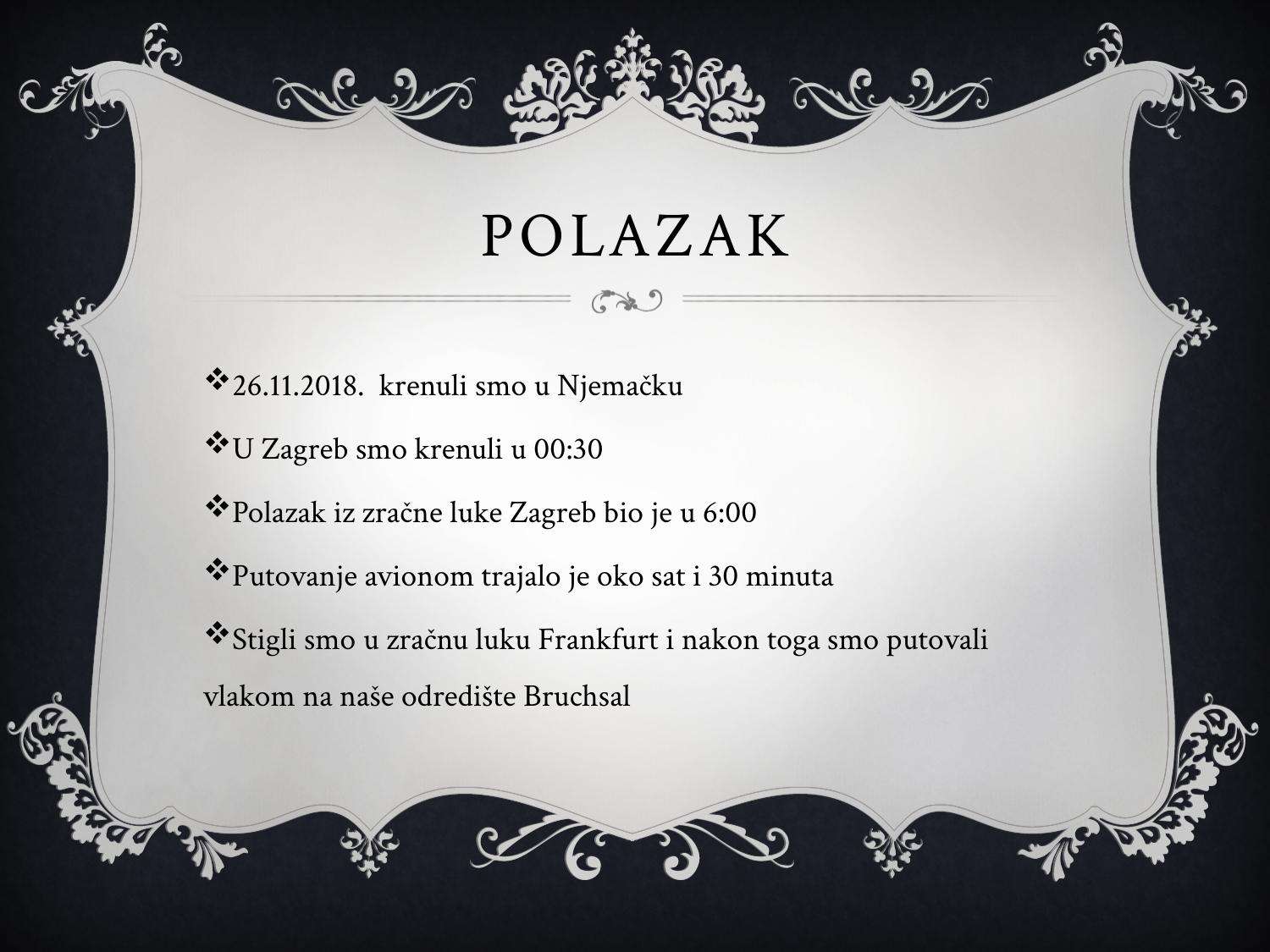

# Polazak
26.11.2018.  krenuli smo u Njemačku
U Zagreb smo krenuli u 00:30
Polazak iz zračne luke Zagreb bio je u 6:00
Putovanje avionom trajalo je oko sat i 30 minuta
Stigli smo u zračnu luku Frankfurt i nakon toga smo putovali vlakom na naše odredište Bruchsal